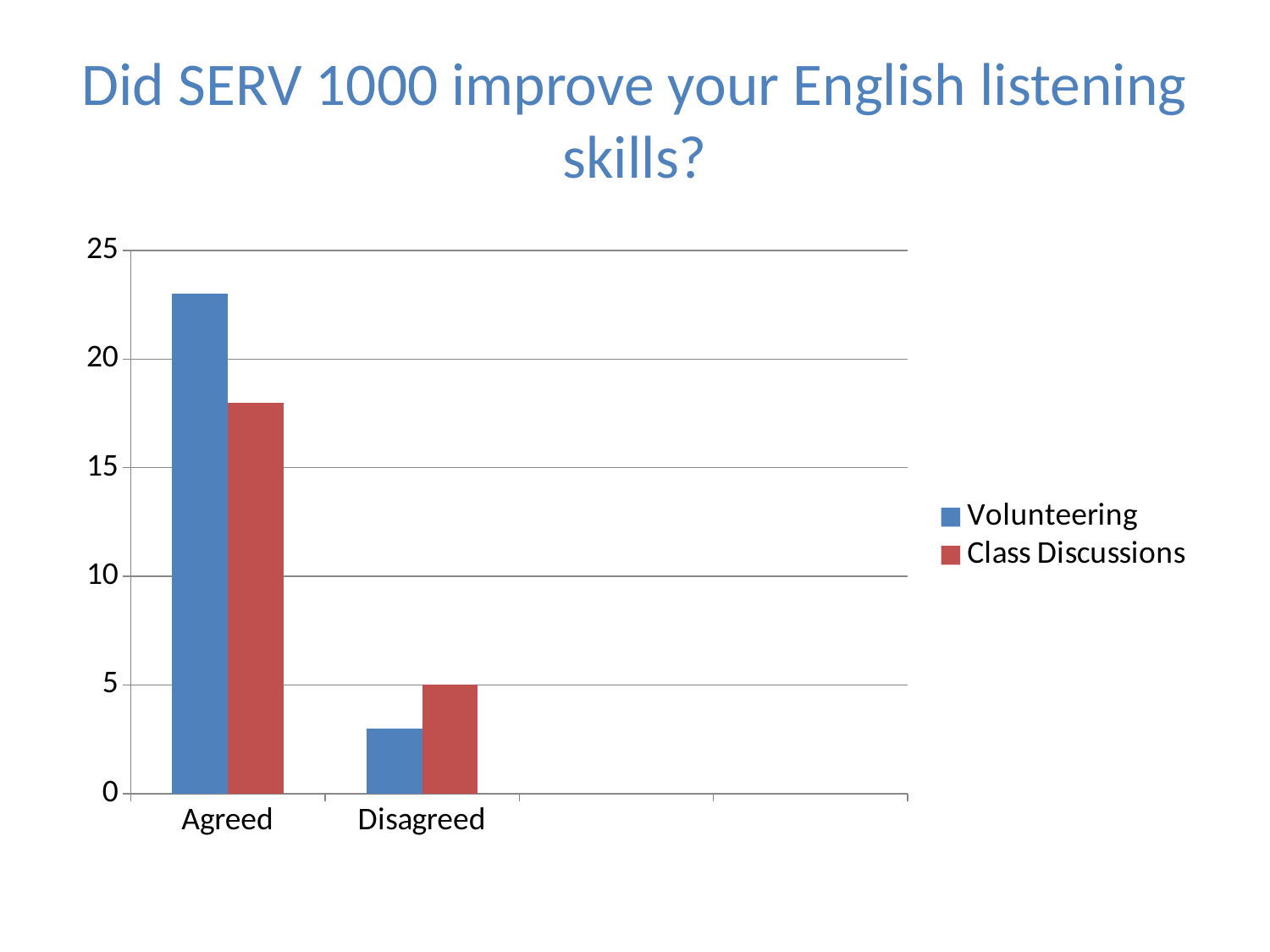

# Did SERV 1000 improve your English listening skills?

[unsupported chart]